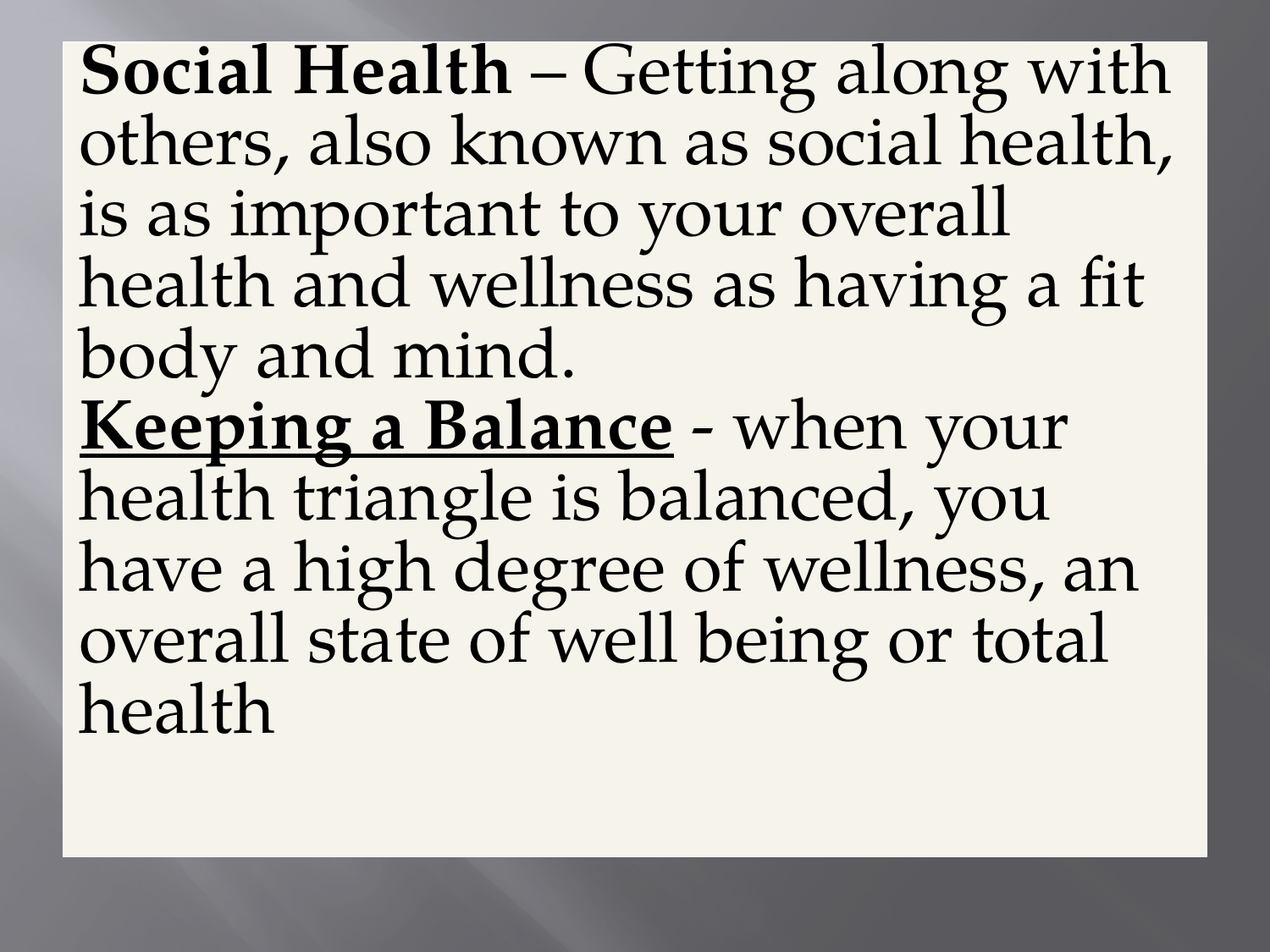

| Social Health – Getting along with others, also known as social health, is as important to your overall health and wellness as having a fit body and mind. Keeping a Balance - when your health triangle is balanced, you have a high degree of wellness, an overall state of well being or total health |
| --- |